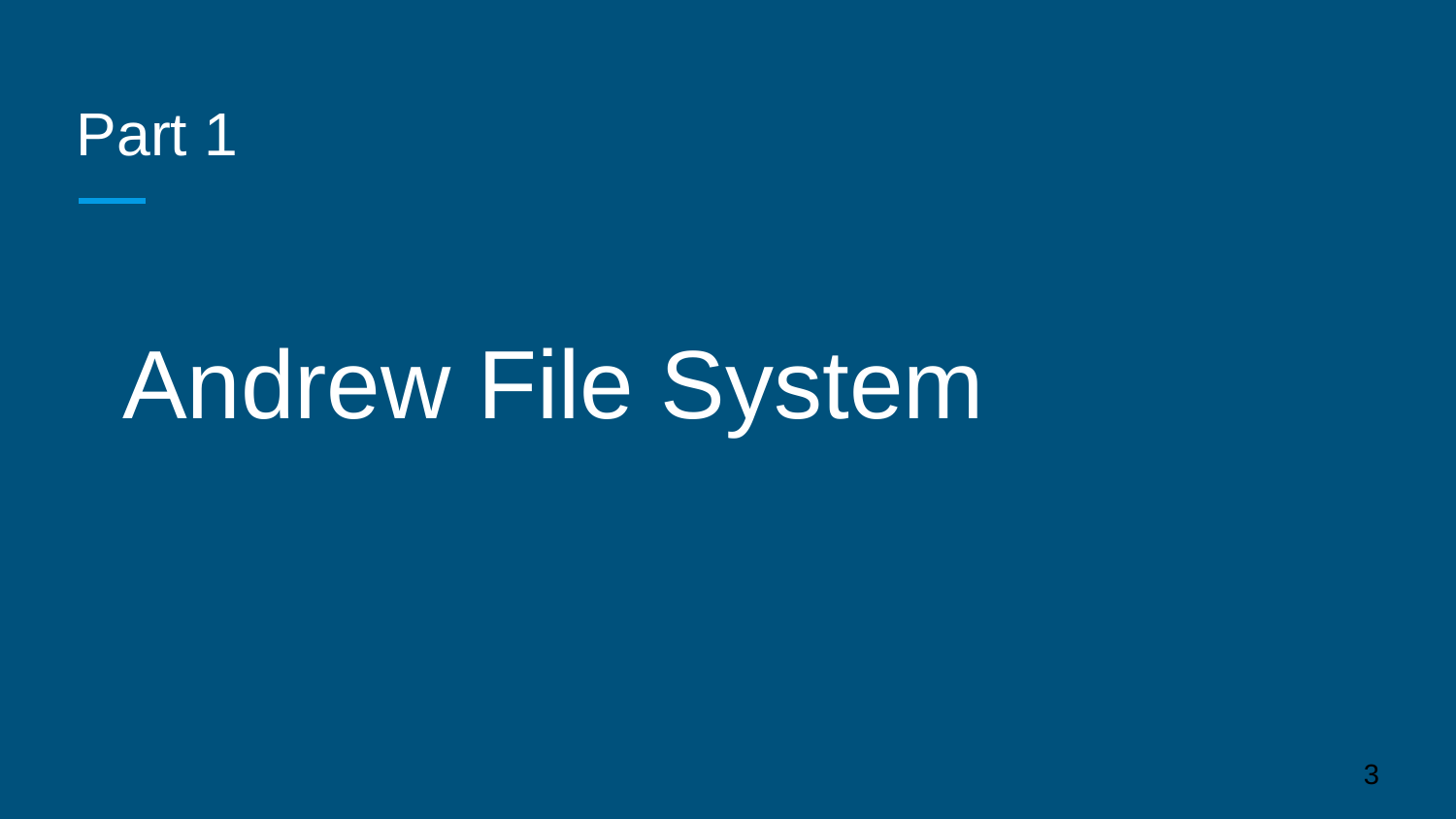

# Part 1

Andrew File System
3